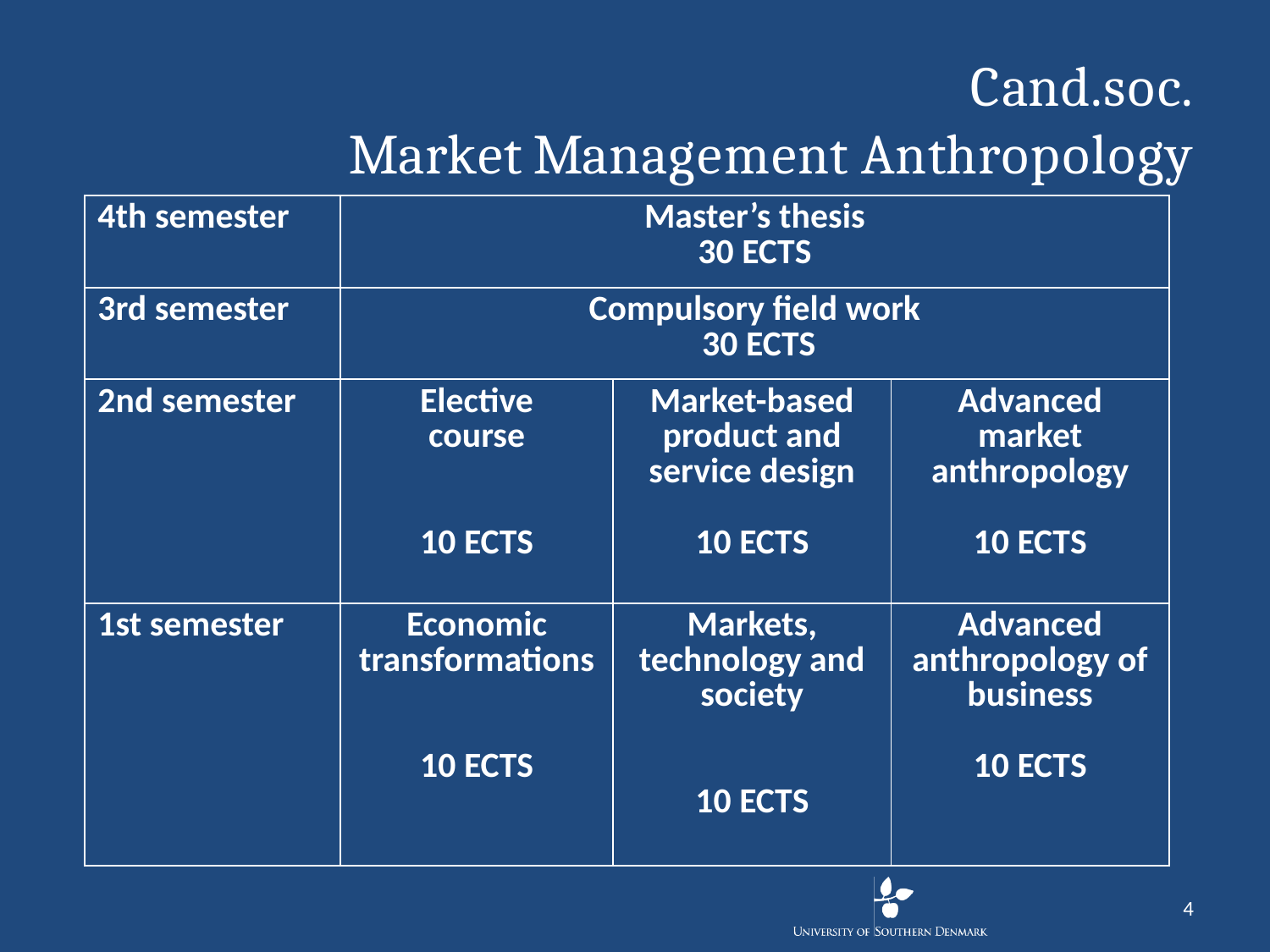

# Cand.soc. Market Management Anthropology
| 4th semester | Master’s thesis 30 ECTS |  |  |
| --- | --- | --- | --- |
| 3rd semester | Compulsory field work 30 ECTS |  |  |
| 2nd semester | Elective course 10 ECTS | Market-based product and service design 10 ECTS | Advanced market anthropology 10 ECTS |
| 1st semester | Economic transformations 10 ECTS | Markets, technology and society 10 ECTS | Advanced anthropology of business 10 ECTS |

4